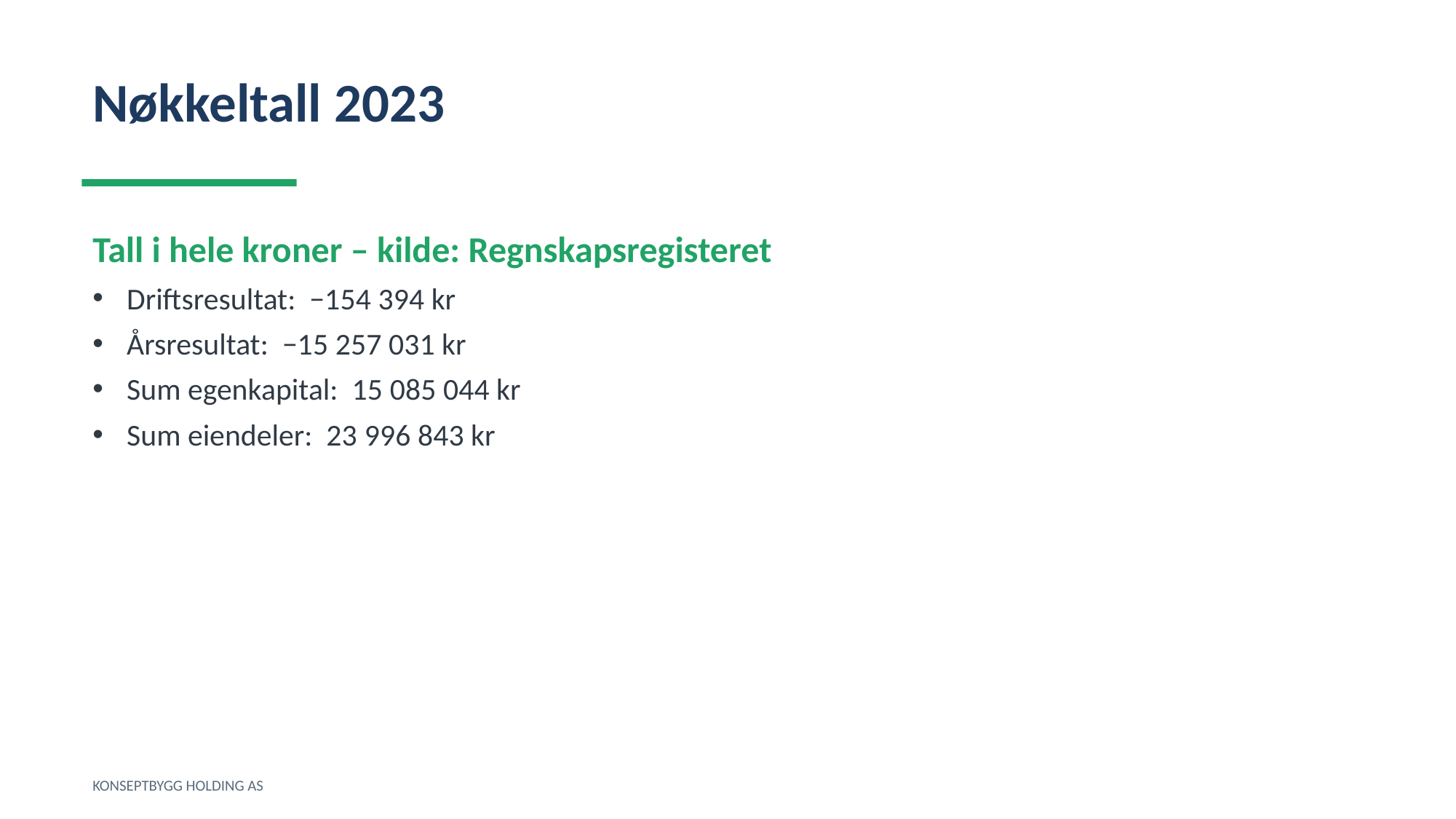

Nøkkeltall 2023

Tall i hele kroner – kilde: Regnskapsregisteret
Driftsresultat:  −154 394 kr
Årsresultat:  −15 257 031 kr
Sum egenkapital:  15 085 044 kr
Sum eiendeler:  23 996 843 kr
KONSEPTBYGG HOLDING AS